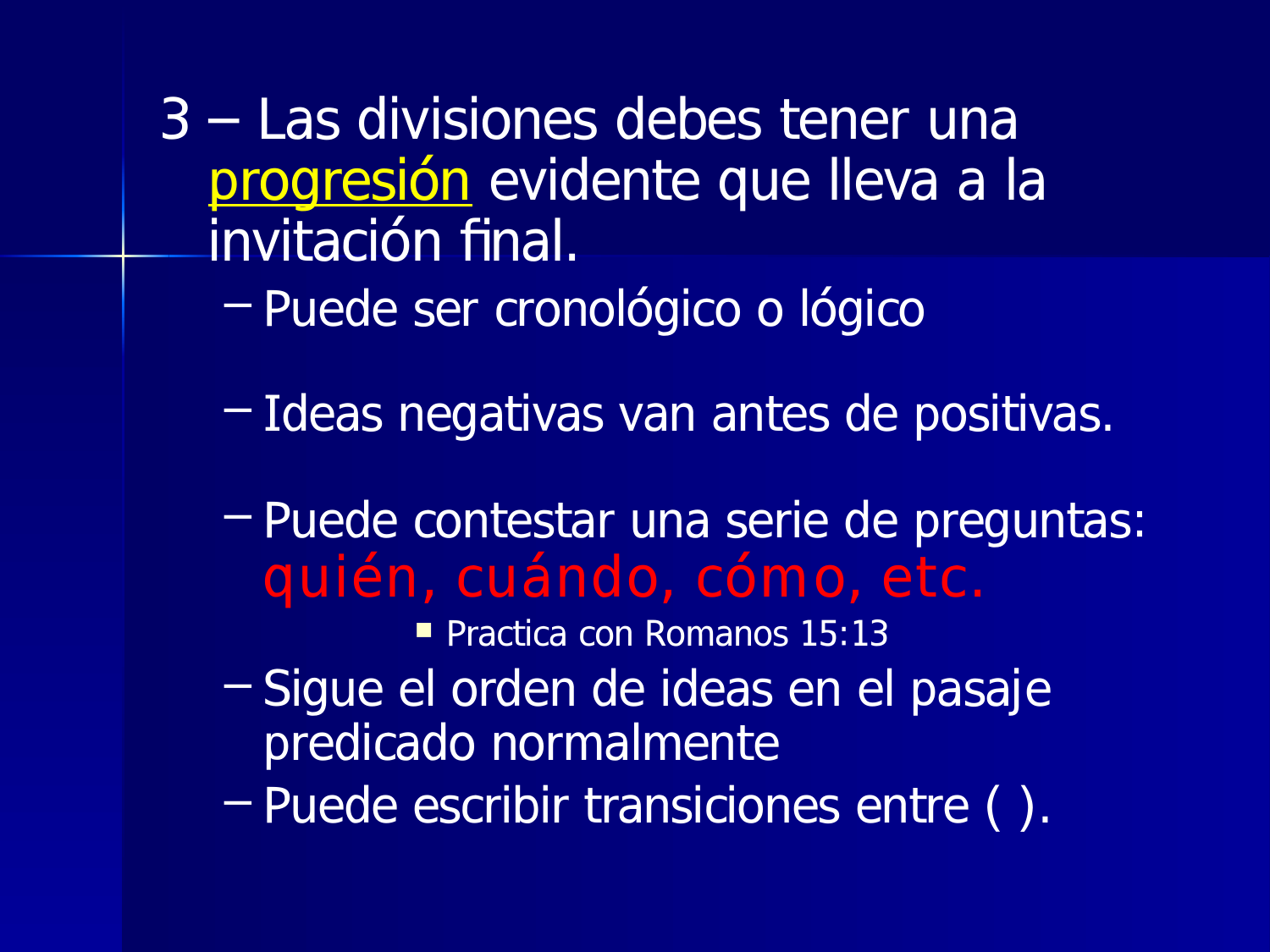

3 – Las divisiones debes tener una progresión evidente que lleva a la invitación final.
Puede ser cronológico o lógico

Ideas negativas van antes de positivas.

Puede contestar una serie de preguntas: quién, cuándo, cómo, etc.
Practica con Romanos 15:13
Sigue el orden de ideas en el pasaje predicado normalmente
Puede escribir transiciones entre ( ).